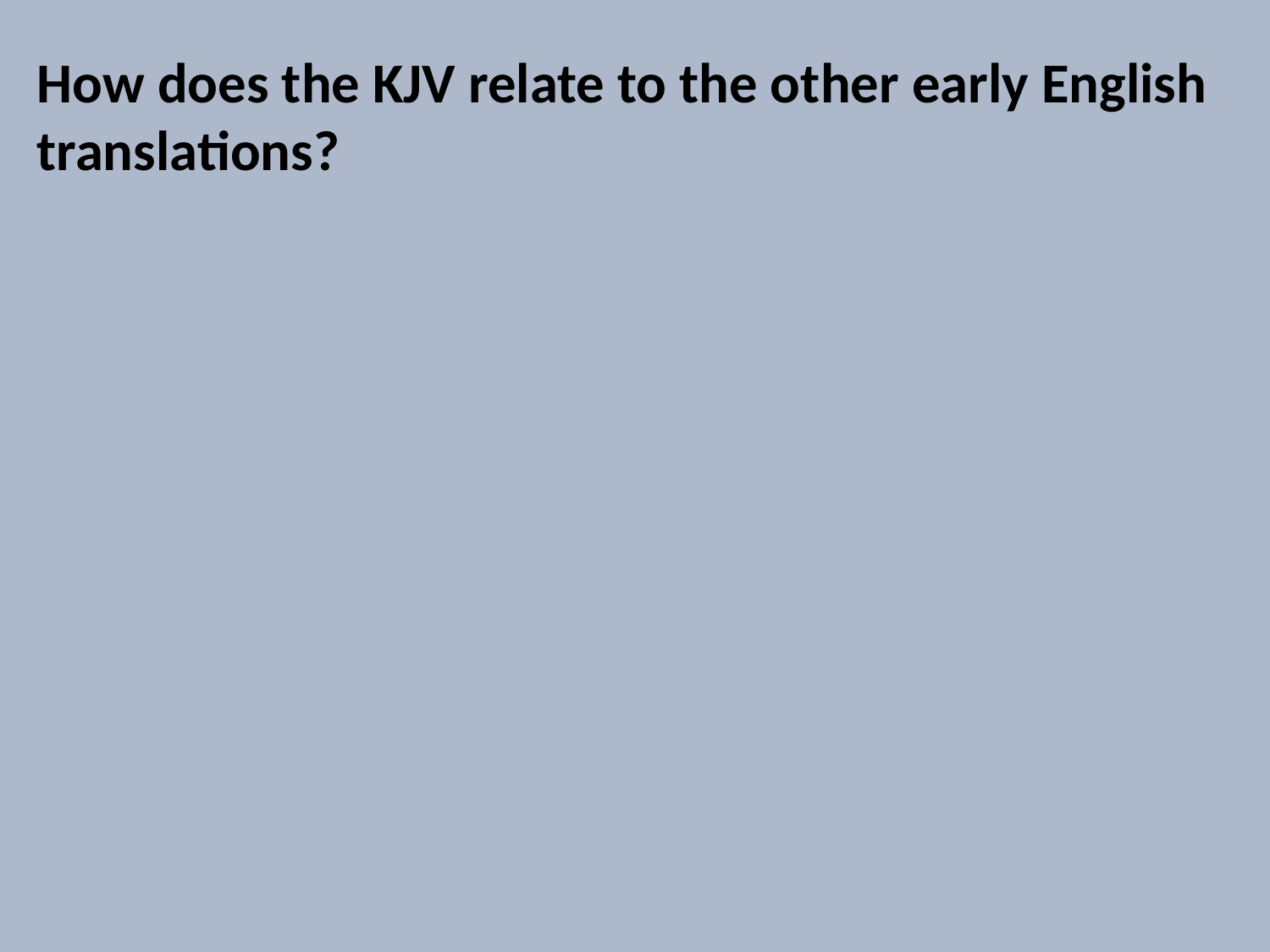

How does the KJV relate to the other early English translations?